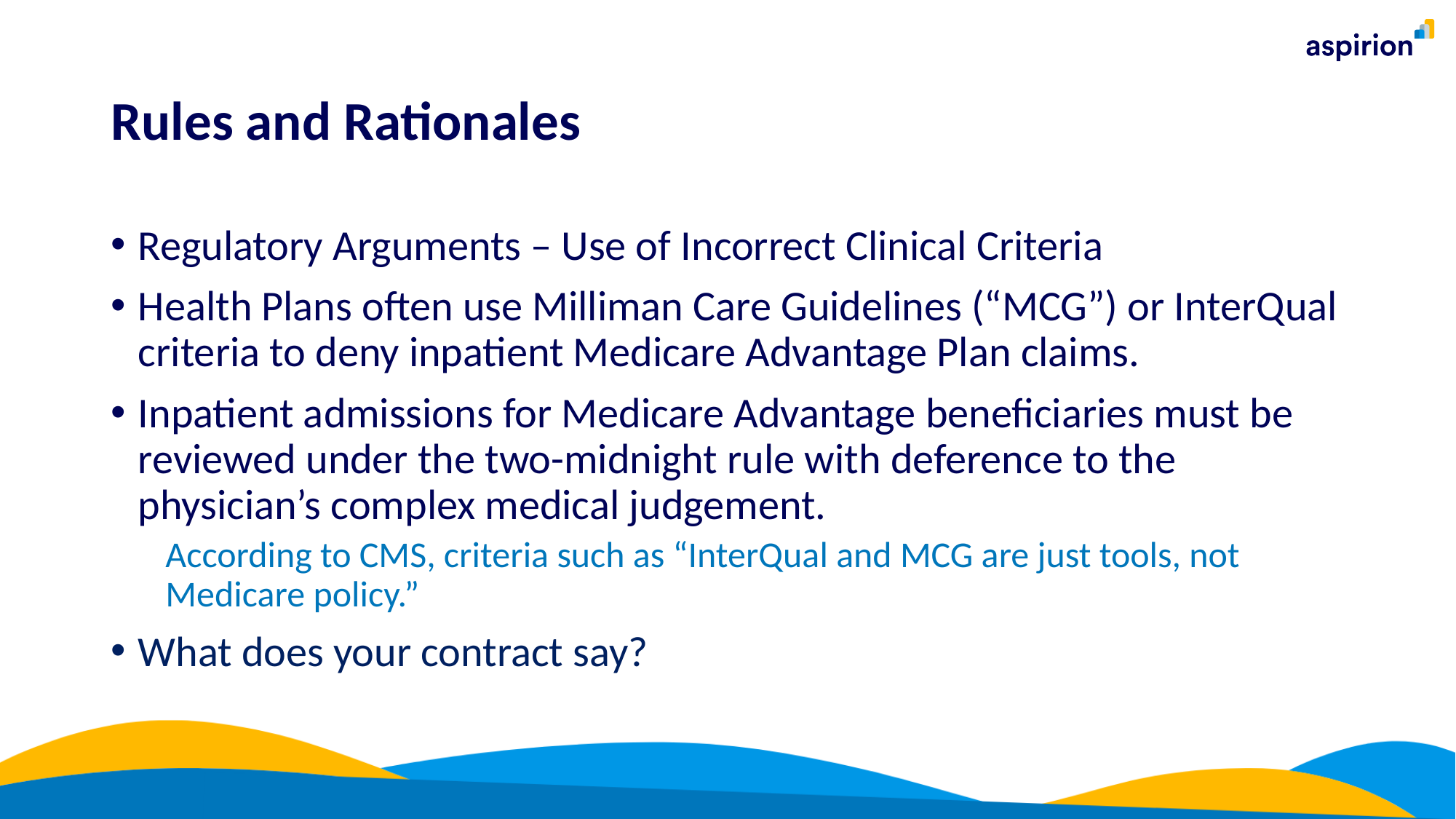

# Rules and Rationales
Regulatory Arguments – Use of Incorrect Clinical Criteria
Health Plans often use Milliman Care Guidelines (“MCG”) or InterQual criteria to deny inpatient Medicare Advantage Plan claims.
Inpatient admissions for Medicare Advantage beneficiaries must be reviewed under the two-midnight rule with deference to the physician’s complex medical judgement.
According to CMS, criteria such as “InterQual and MCG are just tools, not Medicare policy.”
What does your contract say?